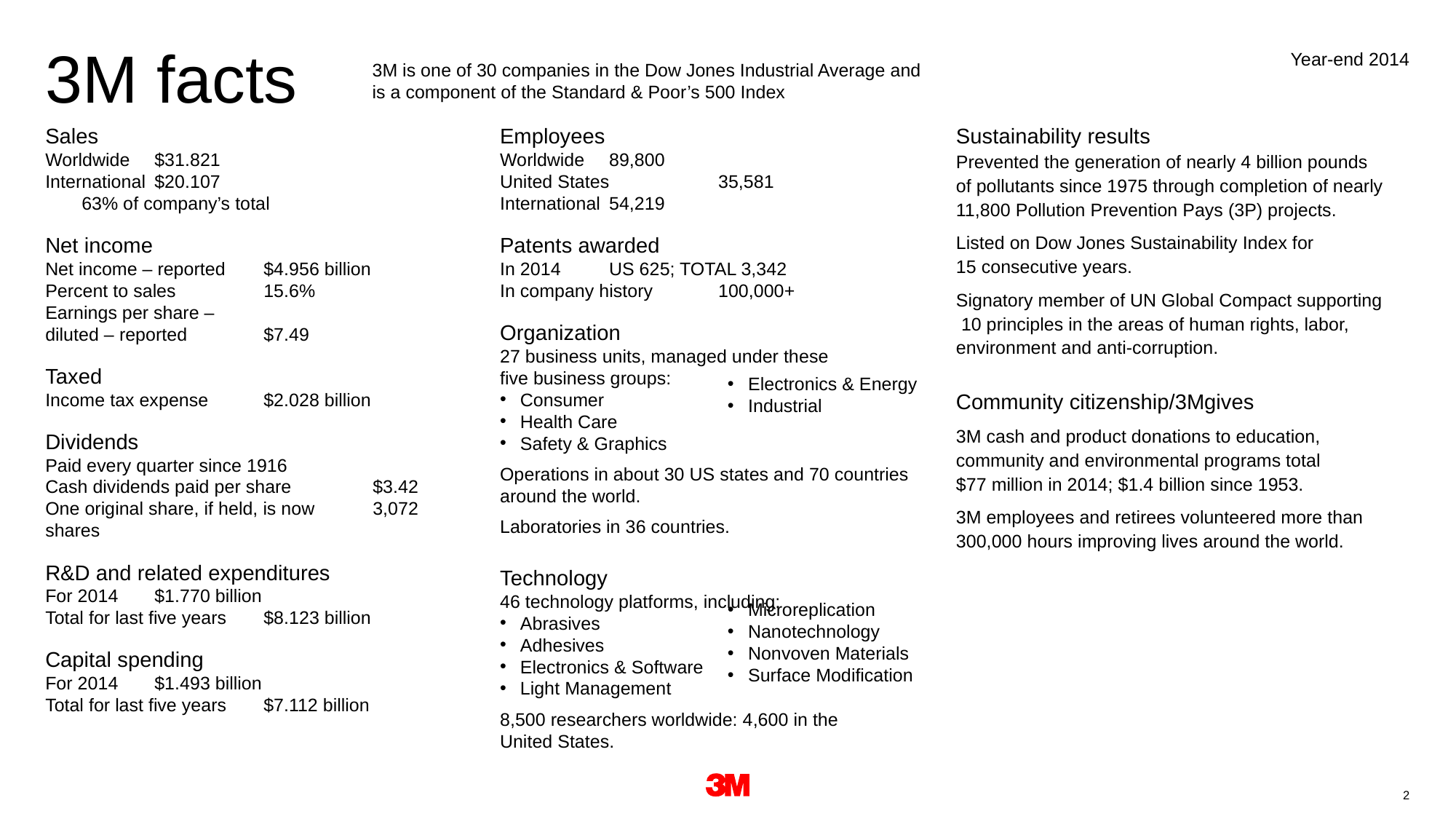

# 3M facts
Year-end 2014
3M is one of 30 companies in the Dow Jones Industrial Average and is a component of the Standard & Poor’s 500 Index
Sales
Worldwide	$31.821
International	$20.107
63% of company’s total
Net income
Net income – reported	$4.956 billion
Percent to sales	15.6%
Earnings per share –
diluted – reported	$7.49
Taxed
Income tax expense	$2.028 billion
Dividends
Paid every quarter since 1916
Cash dividends paid per share	$3.42
One original share, if held, is now	3,072 shares
R&D and related expenditures
For 2014	$1.770 billion
Total for last five years	$8.123 billion
Capital spending
For 2014	$1.493 billion
Total for last five years	$7.112 billion

Employees
Worldwide	89,800
United States	35,581
International	54,219
Patents awarded
In 2014	US 625; TOTAL 3,342
In company history	100,000+
Organization
27 business units, managed under these
five business groups:
Consumer
Health Care
Safety & Graphics
Operations in about 30 US states and 70 countries around the world.
Laboratories in 36 countries.
Technology
46 technology platforms, including:
Abrasives
Adhesives
Electronics & Software
Light Management
8,500 researchers worldwide: 4,600 in the
United States.

Sustainability results
Prevented the generation of nearly 4 billion pounds of pollutants since 1975 through completion of nearly 11,800 Pollution Prevention Pays (3P) projects.
Listed on Dow Jones Sustainability Index for
15 consecutive years.
Signatory member of UN Global Compact supporting  10 principles in the areas of human rights, labor,  environment and anti-corruption.
Community citizenship/3Mgives
3M cash and product donations to education,  community and environmental programs total
$77 million in 2014; $1.4 billion since 1953.
3M employees and retirees volunteered more than 300,000 hours improving lives around the world.

Electronics & Energy
Industrial
Microreplication
Nanotechnology
Nonvoven Materials
Surface Modification